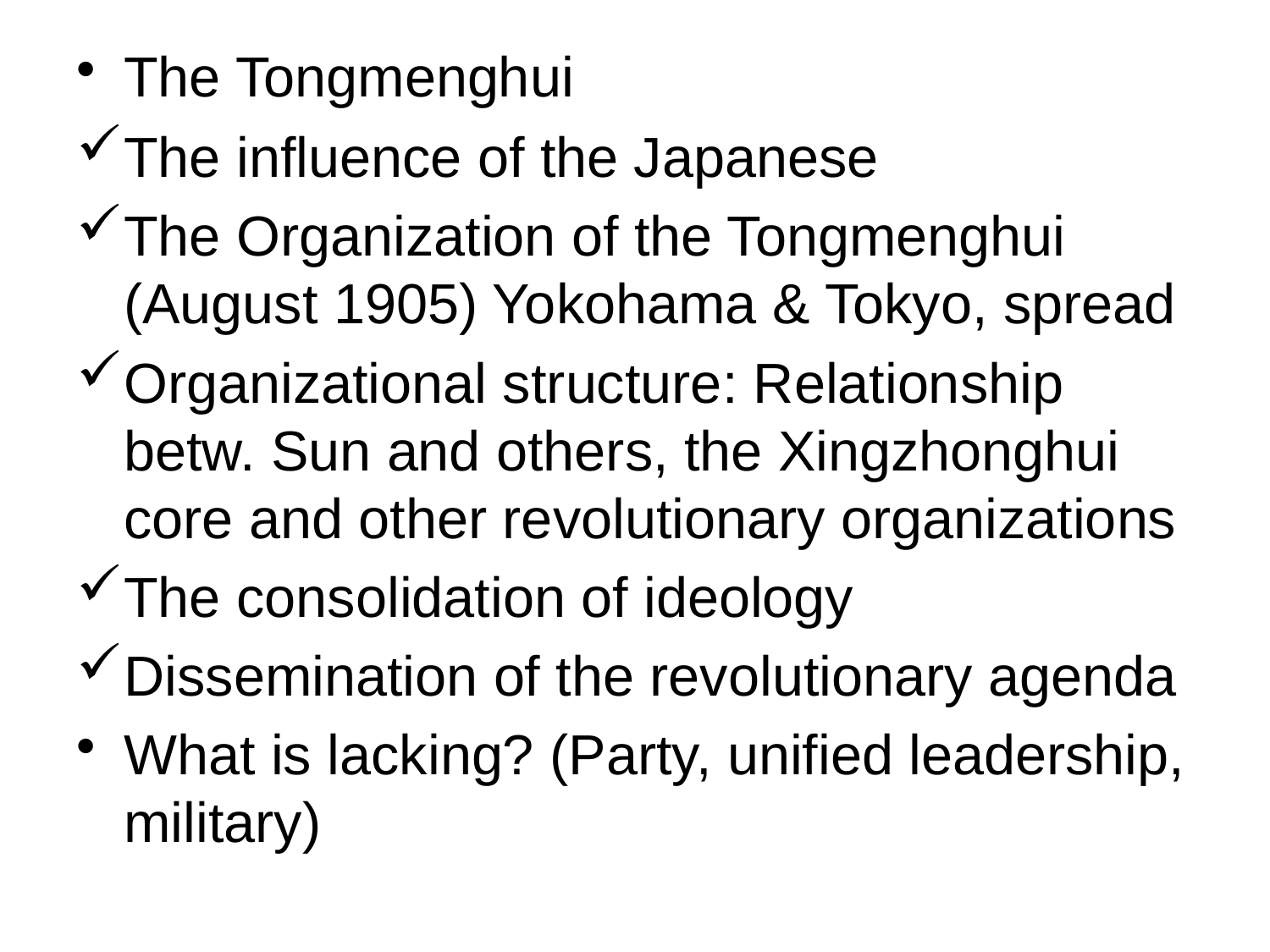

The Tongmenghui
The influence of the Japanese
The Organization of the Tongmenghui (August 1905) Yokohama & Tokyo, spread
Organizational structure: Relationship betw. Sun and others, the Xingzhonghui core and other revolutionary organizations
The consolidation of ideology
Dissemination of the revolutionary agenda
What is lacking? (Party, unified leadership, military)